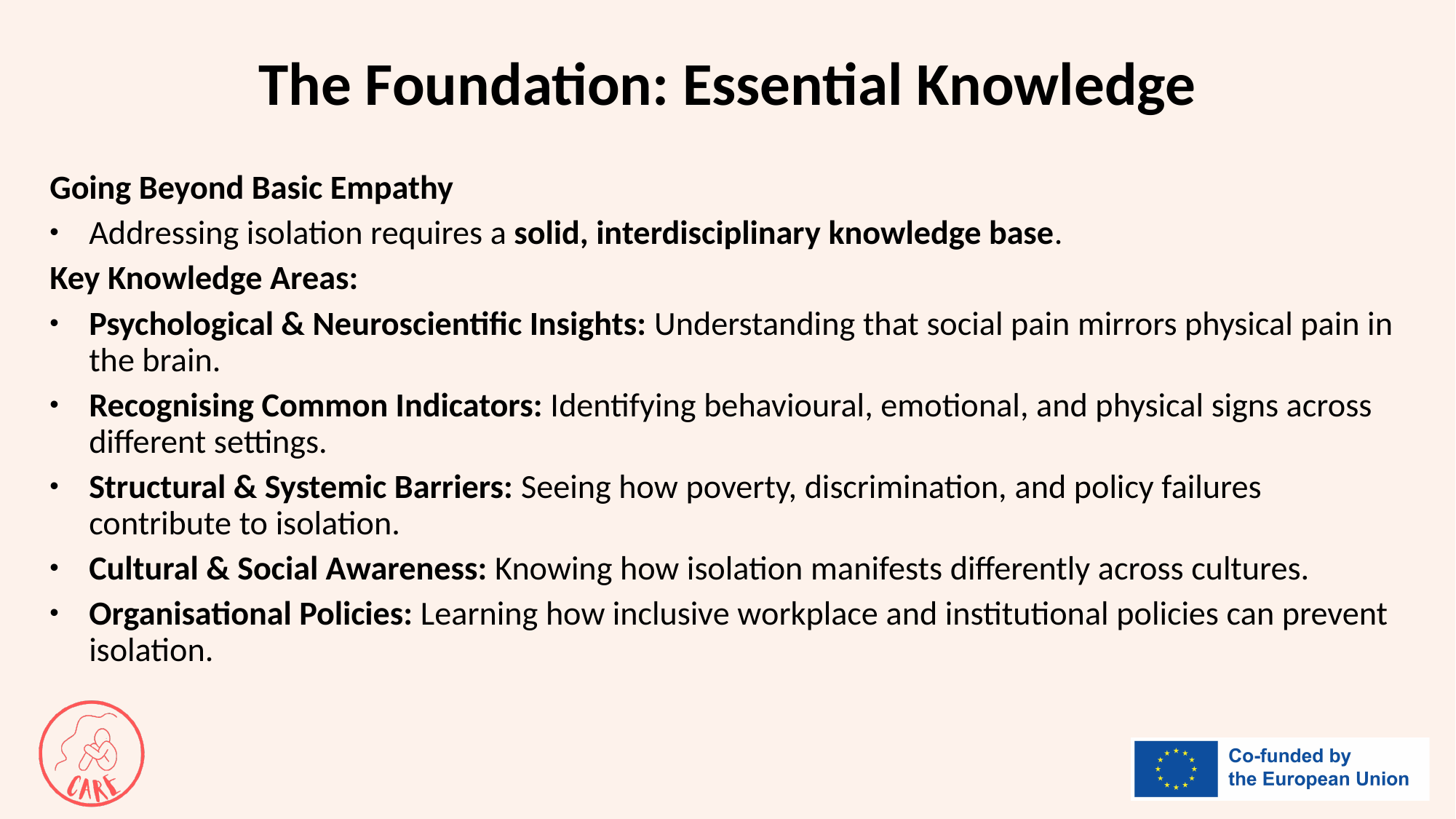

# The Foundation: Essential Knowledge

Going Beyond Basic Empathy
Addressing isolation requires a solid, interdisciplinary knowledge base.
Key Knowledge Areas:
Psychological & Neuroscientific Insights: Understanding that social pain mirrors physical pain in the brain.
Recognising Common Indicators: Identifying behavioural, emotional, and physical signs across different settings.
Structural & Systemic Barriers: Seeing how poverty, discrimination, and policy failures contribute to isolation.
Cultural & Social Awareness: Knowing how isolation manifests differently across cultures.
Organisational Policies: Learning how inclusive workplace and institutional policies can prevent isolation.